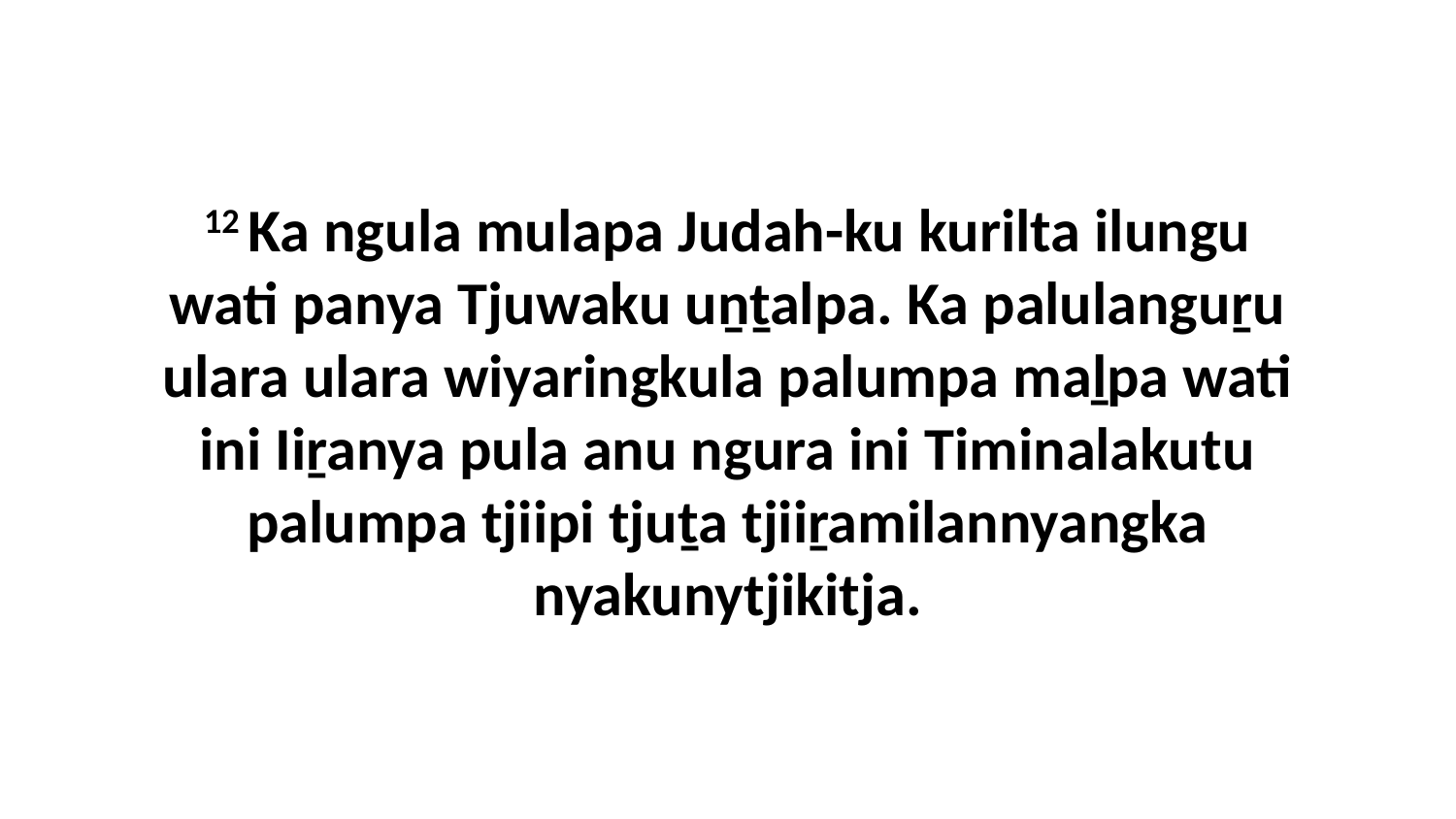

12 Ka ngula mulapa Judah-ku kurilta ilungu wati panya Tjuwaku uṉṯalpa. Ka palulanguṟu ulara ulara wiyaringkula palumpa maḻpa wati ini Iiṟanya pula anu ngura ini Timinalakutu palumpa tjiipi tjuṯa tjiiṟamilannyangka nyakunytjikitja.